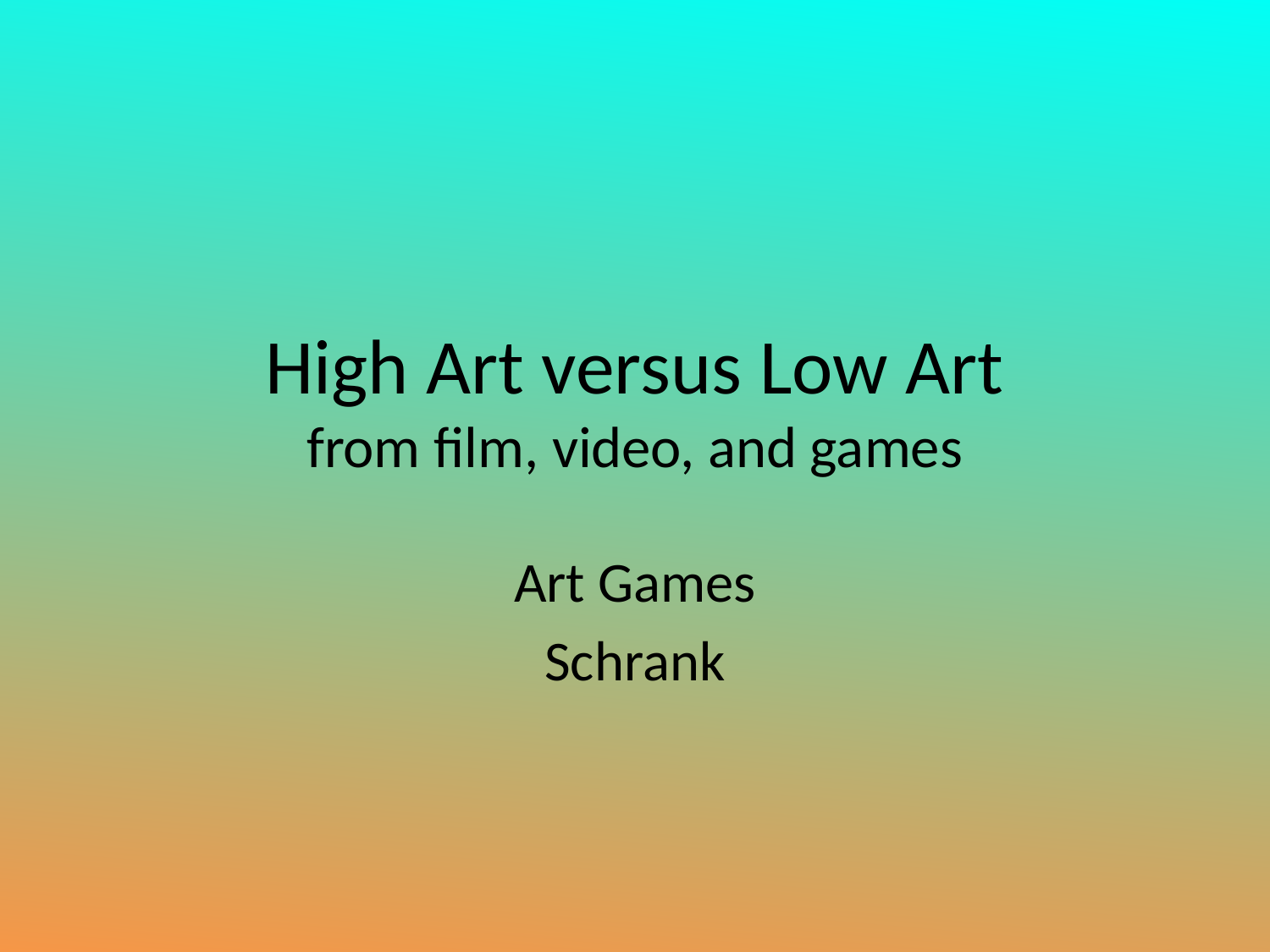

# High Art versus Low Art from film, video, and games
Art Games
Schrank